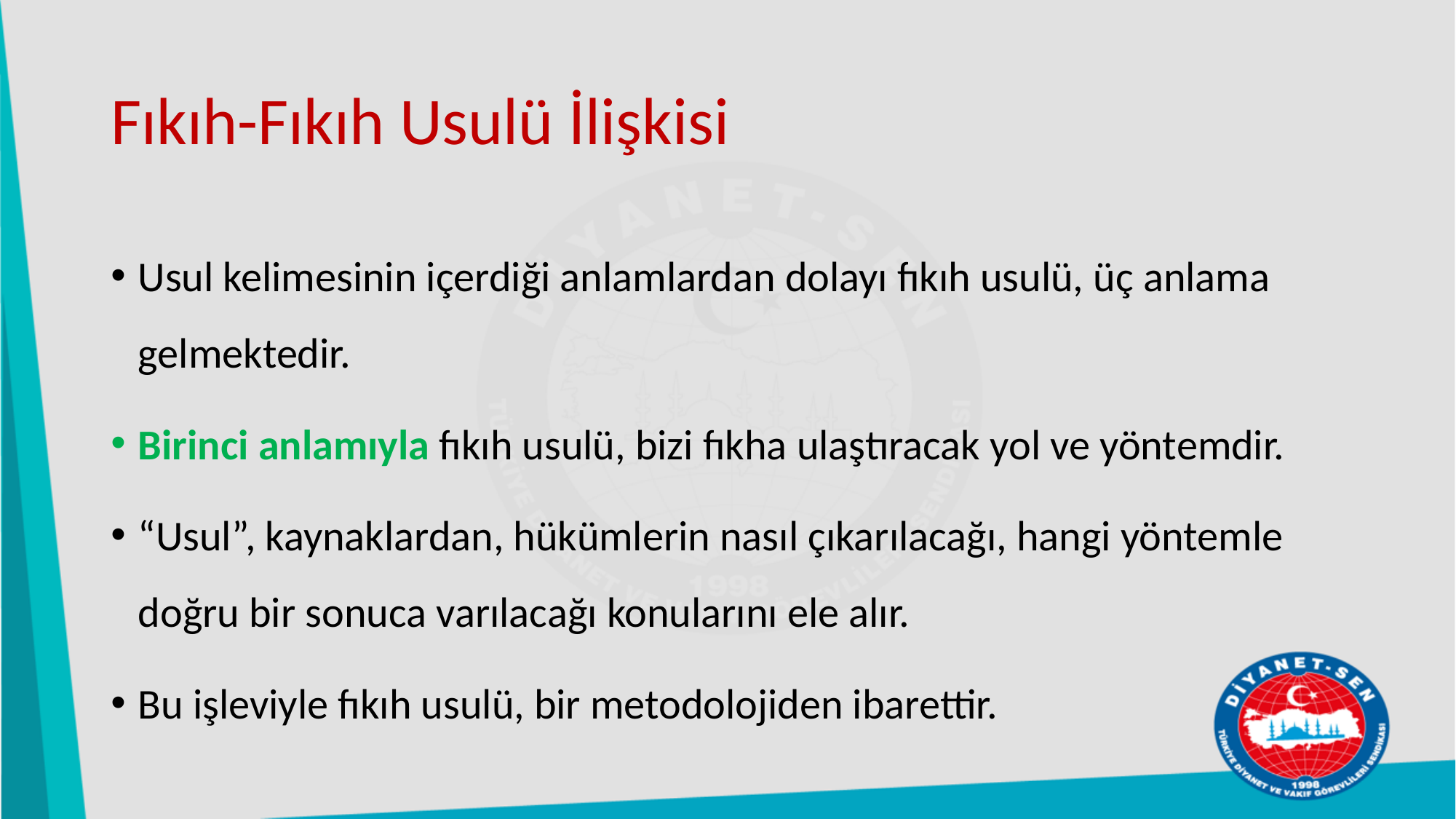

# Fıkıh-Fıkıh Usulü İlişkisi
Usul kelimesinin içerdiği anlamlardan dolayı fıkıh usulü, üç anlama gelmektedir.
Birinci anlamıyla fıkıh usulü, bizi fıkha ulaştıracak yol ve yöntemdir.
“Usul”, kaynaklardan, hükümlerin nasıl çıkarılacağı, hangi yöntemle doğru bir sonuca varılacağı konularını ele alır.
Bu işleviyle fıkıh usulü, bir metodolojiden ibarettir.